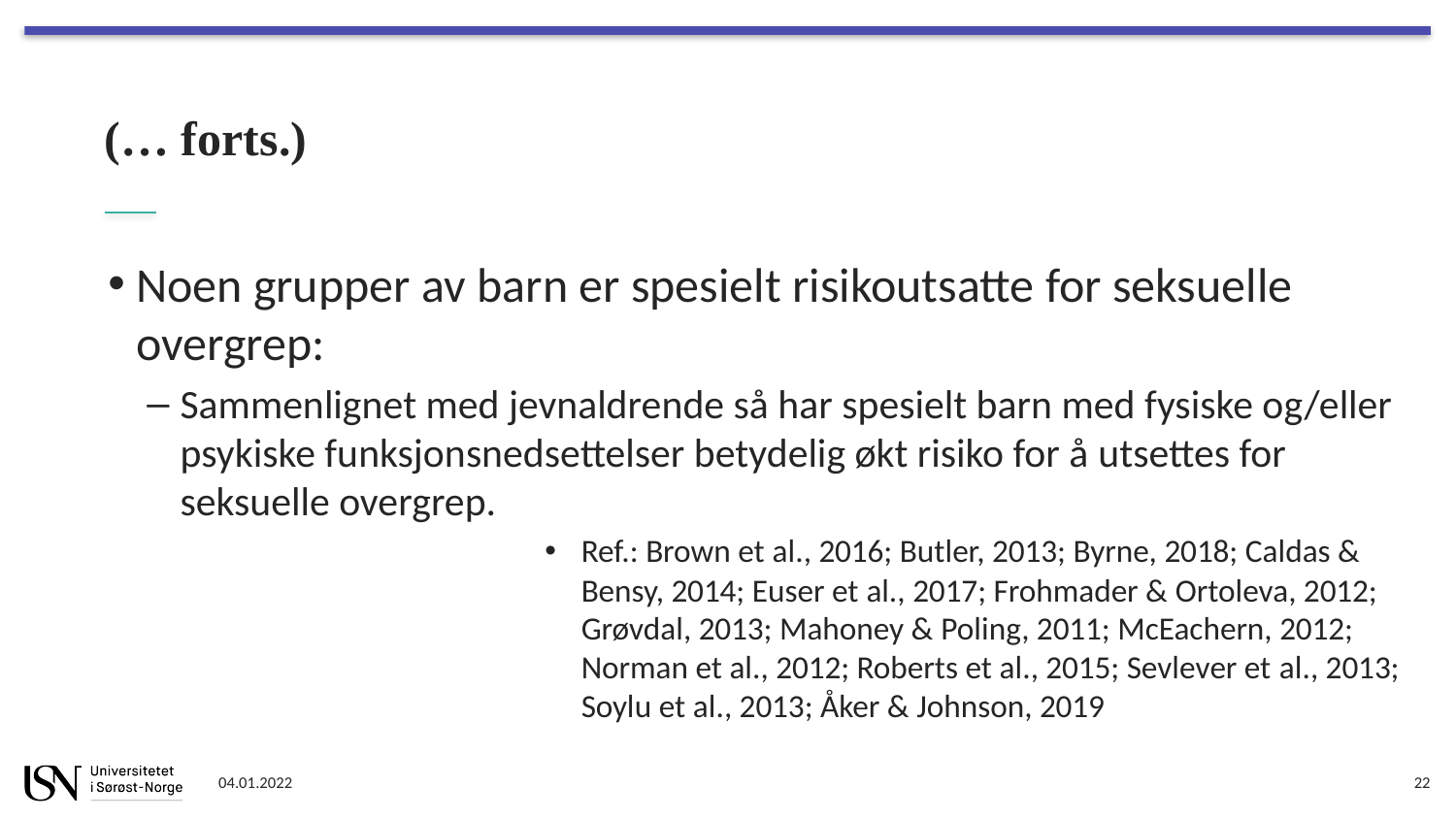

# (… forts.)
Noen grupper av barn er spesielt risikoutsatte for seksuelle overgrep:
Sammenlignet med jevnaldrende så har spesielt barn med fysiske og/eller psykiske funksjonsnedsettelser betydelig økt risiko for å utsettes for seksuelle overgrep.
Ref.: Brown et al., 2016; Butler, 2013; Byrne, 2018; Caldas & Bensy, 2014; Euser et al., 2017; Frohmader & Ortoleva, 2012; Grøvdal, 2013; Mahoney & Poling, 2011; McEachern, 2012; Norman et al., 2012; Roberts et al., 2015; Sevlever et al., 2013; Soylu et al., 2013; Åker & Johnson, 2019
04.01.2022
22